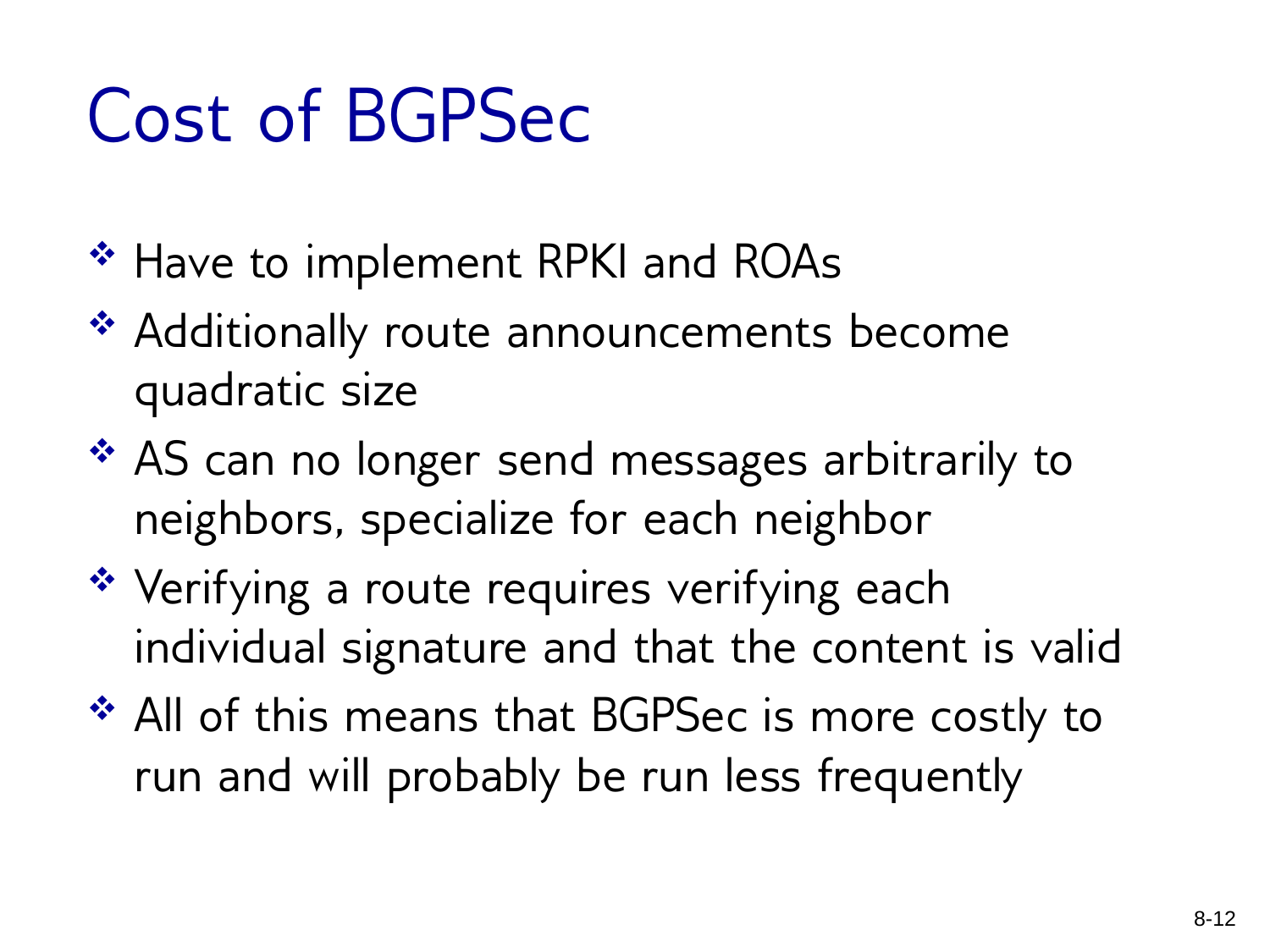

# Cost of BGPSec
Have to implement RPKI and ROAs
Additionally route announcements become quadratic size
AS can no longer send messages arbitrarily to neighbors, specialize for each neighbor
Verifying a route requires verifying each individual signature and that the content is valid
All of this means that BGPSec is more costly to run and will probably be run less frequently